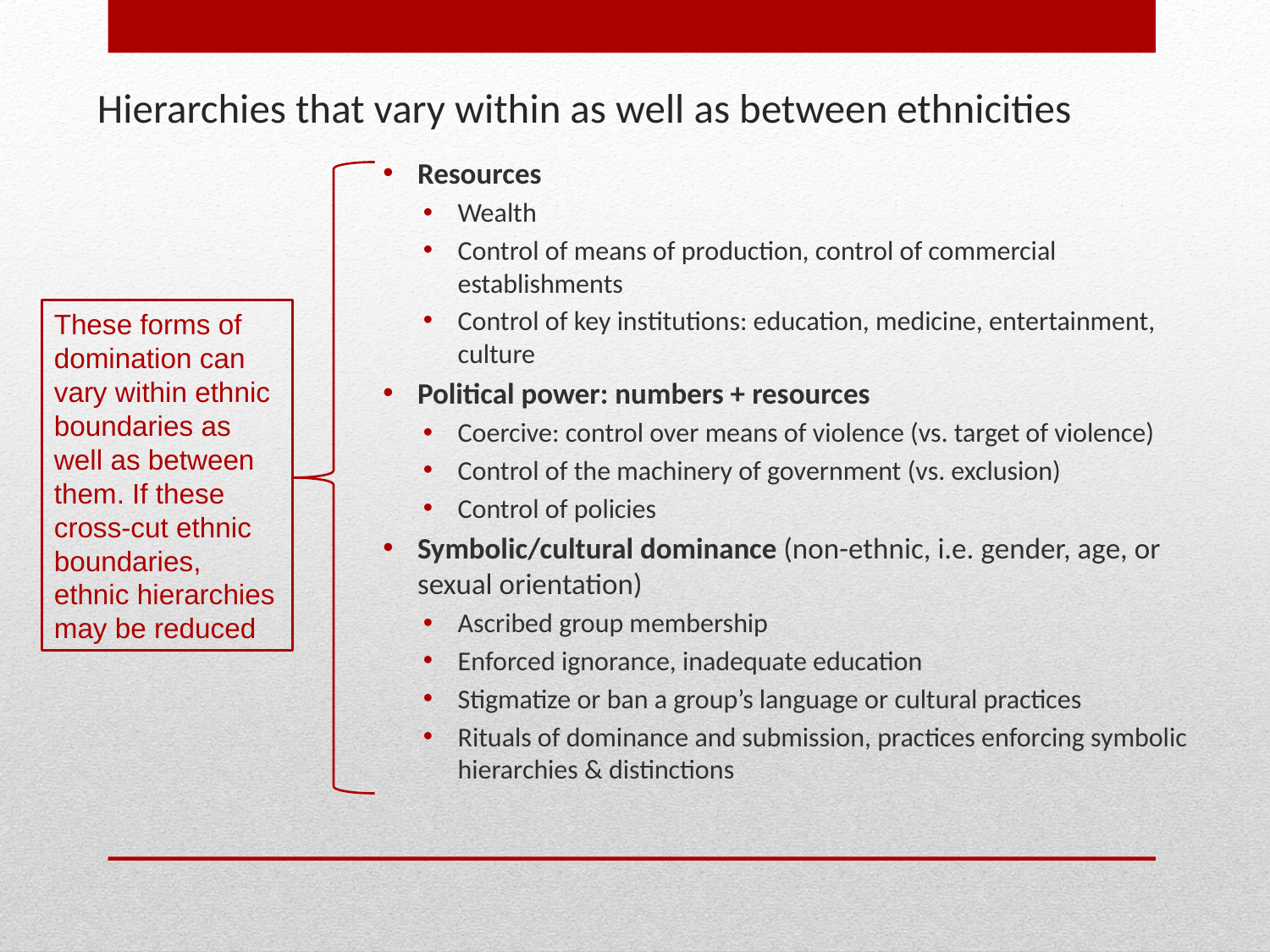

# Hierarchies that vary within as well as between ethnicities
Resources
Wealth
Control of means of production, control of commercial establishments
Control of key institutions: education, medicine, entertainment, culture
Political power: numbers + resources
Coercive: control over means of violence (vs. target of violence)
Control of the machinery of government (vs. exclusion)
Control of policies
Symbolic/cultural dominance (non-ethnic, i.e. gender, age, or sexual orientation)
Ascribed group membership
Enforced ignorance, inadequate education
Stigmatize or ban a group’s language or cultural practices
Rituals of dominance and submission, practices enforcing symbolic hierarchies & distinctions

These forms of domination can vary within ethnic boundaries as well as between them. If these cross-cut ethnic boundaries, ethnic hierarchies may be reduced